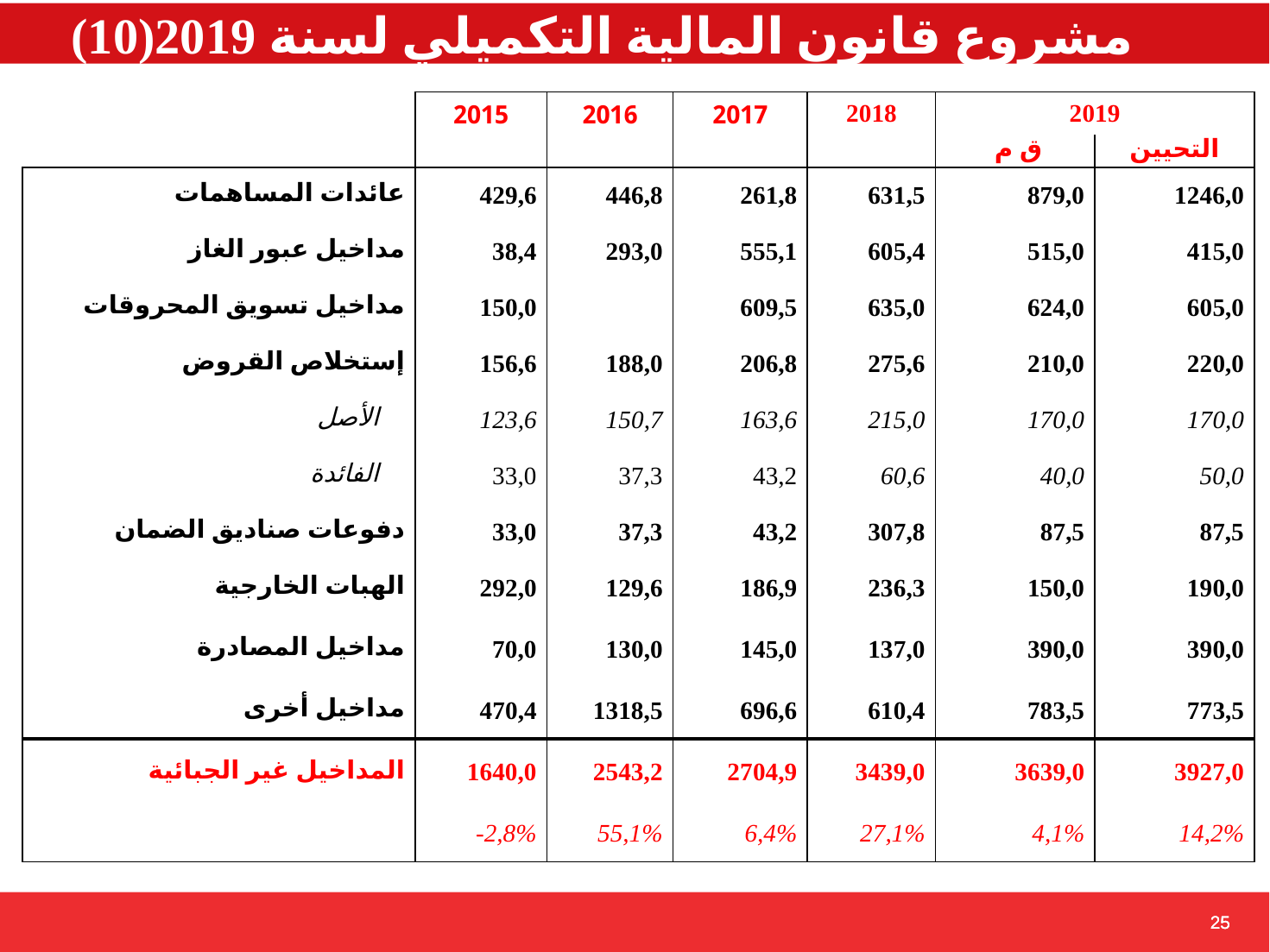

مشروع قانون المالية التكميلي لسنة 2019(10)
|  | 2015 | 2016 | 2017 | 2018 | 2019 |  |
| --- | --- | --- | --- | --- | --- | --- |
|  |  |  |  |  | ق م | التحيين |
| عائدات المساهمات | 429,6 | 446,8 | 261,8 | 631,5 | 879,0 | 1246,0 |
| مداخيل عبور الغاز | 38,4 | 293,0 | 555,1 | 605,4 | 515,0 | 415,0 |
| مداخيل تسويق المحروقات | 150,0 |  | 609,5 | 635,0 | 624,0 | 605,0 |
| إستخلاص القروض | 156,6 | 188,0 | 206,8 | 275,6 | 210,0 | 220,0 |
| الأصل | 123,6 | 150,7 | 163,6 | 215,0 | 170,0 | 170,0 |
| الفائدة | 33,0 | 37,3 | 43,2 | 60,6 | 40,0 | 50,0 |
| دفوعات صناديق الضمان | 33,0 | 37,3 | 43,2 | 307,8 | 87,5 | 87,5 |
| الهبات الخارجية | 292,0 | 129,6 | 186,9 | 236,3 | 150,0 | 190,0 |
| مداخيل المصادرة | 70,0 | 130,0 | 145,0 | 137,0 | 390,0 | 390,0 |
| مداخيل أخرى | 470,4 | 1318,5 | 696,6 | 610,4 | 783,5 | 773,5 |
| المداخيل غير الجبائية | 1640,0 | 2543,2 | 2704,9 | 3439,0 | 3639,0 | 3927,0 |
|  | -2,8% | 55,1% | 6,4% | 27,1% | 4,1% | 14,2% |